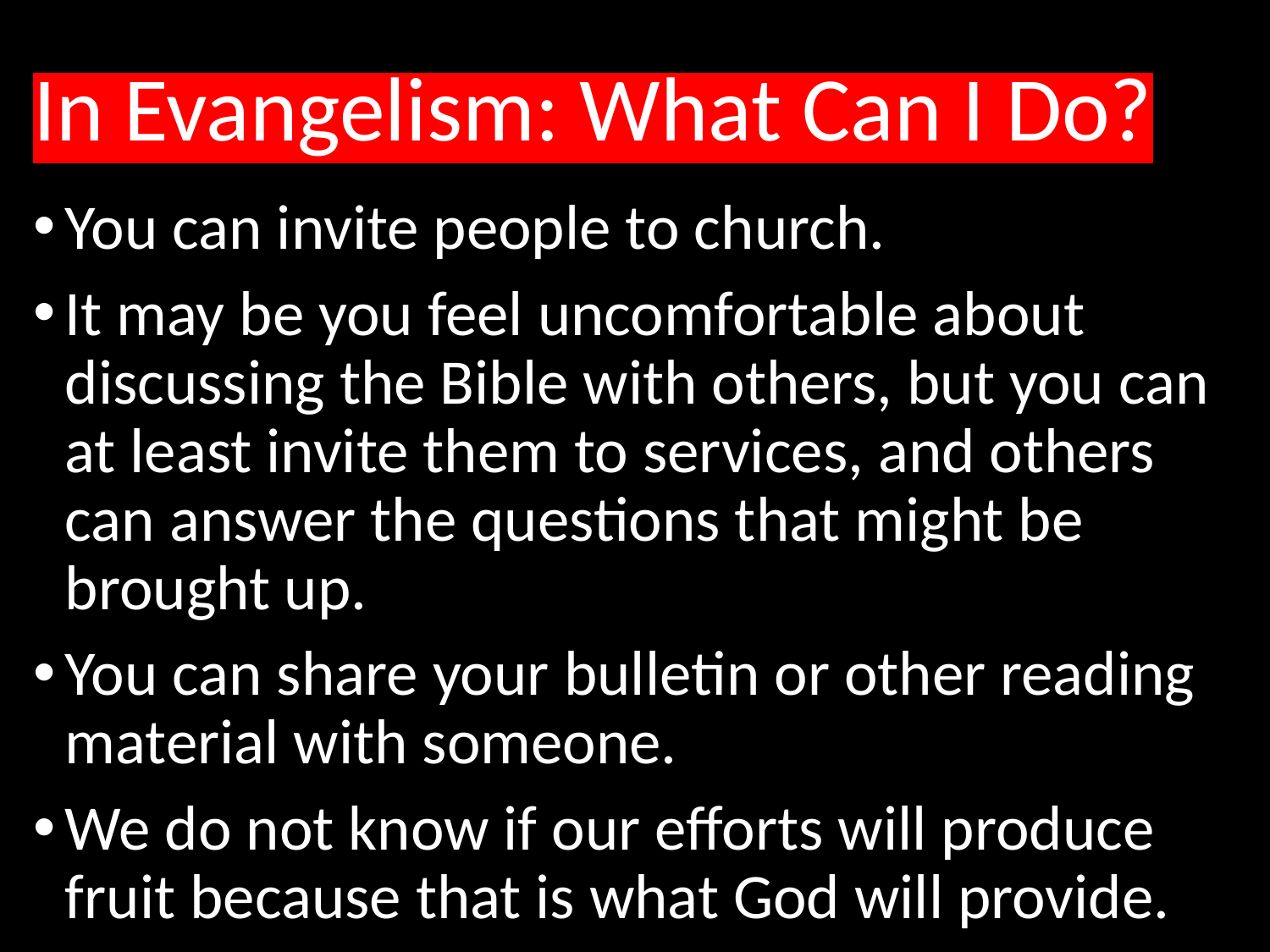

# In Evangelism: What Can I Do?
You can invite people to church.
It may be you feel uncomfortable about discussing the Bible with others, but you can at least invite them to services, and others can answer the questions that might be brought up.
You can share your bulletin or other reading material with someone.
We do not know if our efforts will produce fruit because that is what God will provide.